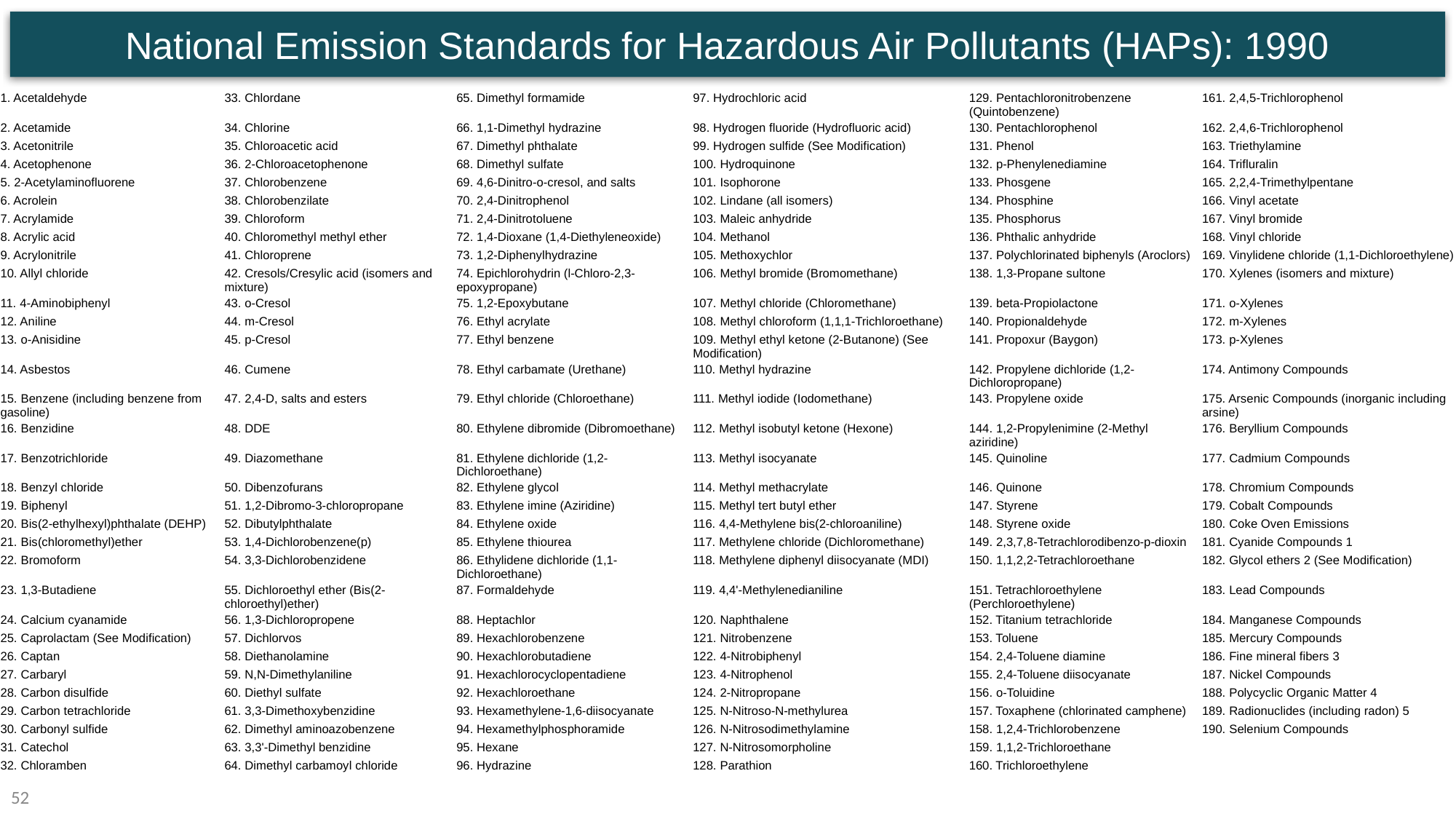

National Emission Standards for Hazardous Air Pollutants (HAPs): 1990
| 1. Acetaldehyde | 33. Chlordane | 65. Dimethyl formamide | 97. Hydrochloric acid | 129. Pentachloronitrobenzene (Quintobenzene) | 161. 2,4,5-Trichlorophenol |
| --- | --- | --- | --- | --- | --- |
| 2. Acetamide | 34. Chlorine | 66. 1,1-Dimethyl hydrazine | 98. Hydrogen fluoride (Hydrofluoric acid) | 130. Pentachlorophenol | 162. 2,4,6-Trichlorophenol |
| 3. Acetonitrile | 35. Chloroacetic acid | 67. Dimethyl phthalate | 99. Hydrogen sulfide (See Modification) | 131. Phenol | 163. Triethylamine |
| 4. Acetophenone | 36. 2-Chloroacetophenone | 68. Dimethyl sulfate | 100. Hydroquinone | 132. p-Phenylenediamine | 164. Trifluralin |
| 5. 2-Acetylaminofluorene | 37. Chlorobenzene | 69. 4,6-Dinitro-o-cresol, and salts | 101. Isophorone | 133. Phosgene | 165. 2,2,4-Trimethylpentane |
| 6. Acrolein | 38. Chlorobenzilate | 70. 2,4-Dinitrophenol | 102. Lindane (all isomers) | 134. Phosphine | 166. Vinyl acetate |
| 7. Acrylamide | 39. Chloroform | 71. 2,4-Dinitrotoluene | 103. Maleic anhydride | 135. Phosphorus | 167. Vinyl bromide |
| 8. Acrylic acid | 40. Chloromethyl methyl ether | 72. 1,4-Dioxane (1,4-Diethyleneoxide) | 104. Methanol | 136. Phthalic anhydride | 168. Vinyl chloride |
| 9. Acrylonitrile | 41. Chloroprene | 73. 1,2-Diphenylhydrazine | 105. Methoxychlor | 137. Polychlorinated biphenyls (Aroclors) | 169. Vinylidene chloride (1,1-Dichloroethylene) |
| 10. Allyl chloride | 42. Cresols/Cresylic acid (isomers and mixture) | 74. Epichlorohydrin (l-Chloro-2,3-epoxypropane) | 106. Methyl bromide (Bromomethane) | 138. 1,3-Propane sultone | 170. Xylenes (isomers and mixture) |
| 11. 4-Aminobiphenyl | 43. o-Cresol | 75. 1,2-Epoxybutane | 107. Methyl chloride (Chloromethane) | 139. beta-Propiolactone | 171. o-Xylenes |
| 12. Aniline | 44. m-Cresol | 76. Ethyl acrylate | 108. Methyl chloroform (1,1,1-Trichloroethane) | 140. Propionaldehyde | 172. m-Xylenes |
| 13. o-Anisidine | 45. p-Cresol | 77. Ethyl benzene | 109. Methyl ethyl ketone (2-Butanone) (See Modification) | 141. Propoxur (Baygon) | 173. p-Xylenes |
| 14. Asbestos | 46. Cumene | 78. Ethyl carbamate (Urethane) | 110. Methyl hydrazine | 142. Propylene dichloride (1,2-Dichloropropane) | 174. Antimony Compounds |
| 15. Benzene (including benzene from gasoline) | 47. 2,4-D, salts and esters | 79. Ethyl chloride (Chloroethane) | 111. Methyl iodide (Iodomethane) | 143. Propylene oxide | 175. Arsenic Compounds (inorganic including arsine) |
| 16. Benzidine | 48. DDE | 80. Ethylene dibromide (Dibromoethane) | 112. Methyl isobutyl ketone (Hexone) | 144. 1,2-Propylenimine (2-Methyl aziridine) | 176. Beryllium Compounds |
| 17. Benzotrichloride | 49. Diazomethane | 81. Ethylene dichloride (1,2-Dichloroethane) | 113. Methyl isocyanate | 145. Quinoline | 177. Cadmium Compounds |
| 18. Benzyl chloride | 50. Dibenzofurans | 82. Ethylene glycol | 114. Methyl methacrylate | 146. Quinone | 178. Chromium Compounds |
| 19. Biphenyl | 51. 1,2-Dibromo-3-chloropropane | 83. Ethylene imine (Aziridine) | 115. Methyl tert butyl ether | 147. Styrene | 179. Cobalt Compounds |
| 20. Bis(2-ethylhexyl)phthalate (DEHP) | 52. Dibutylphthalate | 84. Ethylene oxide | 116. 4,4-Methylene bis(2-chloroaniline) | 148. Styrene oxide | 180. Coke Oven Emissions |
| 21. Bis(chloromethyl)ether | 53. 1,4-Dichlorobenzene(p) | 85. Ethylene thiourea | 117. Methylene chloride (Dichloromethane) | 149. 2,3,7,8-Tetrachlorodibenzo-p-dioxin | 181. Cyanide Compounds 1 |
| 22. Bromoform | 54. 3,3-Dichlorobenzidene | 86. Ethylidene dichloride (1,1-Dichloroethane) | 118. Methylene diphenyl diisocyanate (MDI) | 150. 1,1,2,2-Tetrachloroethane | 182. Glycol ethers 2 (See Modification) |
| 23. 1,3-Butadiene | 55. Dichloroethyl ether (Bis(2-chloroethyl)ether) | 87. Formaldehyde | 119. 4,4'-Methylenedianiline | 151. Tetrachloroethylene (Perchloroethylene) | 183. Lead Compounds |
| 24. Calcium cyanamide | 56. 1,3-Dichloropropene | 88. Heptachlor | 120. Naphthalene | 152. Titanium tetrachloride | 184. Manganese Compounds |
| 25. Caprolactam (See Modification) | 57. Dichlorvos | 89. Hexachlorobenzene | 121. Nitrobenzene | 153. Toluene | 185. Mercury Compounds |
| 26. Captan | 58. Diethanolamine | 90. Hexachlorobutadiene | 122. 4-Nitrobiphenyl | 154. 2,4-Toluene diamine | 186. Fine mineral fibers 3 |
| 27. Carbaryl | 59. N,N-Dimethylaniline | 91. Hexachlorocyclopentadiene | 123. 4-Nitrophenol | 155. 2,4-Toluene diisocyanate | 187. Nickel Compounds |
| 28. Carbon disulfide | 60. Diethyl sulfate | 92. Hexachloroethane | 124. 2-Nitropropane | 156. o-Toluidine | 188. Polycyclic Organic Matter 4 |
| 29. Carbon tetrachloride | 61. 3,3-Dimethoxybenzidine | 93. Hexamethylene-1,6-diisocyanate | 125. N-Nitroso-N-methylurea | 157. Toxaphene (chlorinated camphene) | 189. Radionuclides (including radon) 5 |
| 30. Carbonyl sulfide | 62. Dimethyl aminoazobenzene | 94. Hexamethylphosphoramide | 126. N-Nitrosodimethylamine | 158. 1,2,4-Trichlorobenzene | 190. Selenium Compounds |
| 31. Catechol | 63. 3,3'-Dimethyl benzidine | 95. Hexane | 127. N-Nitrosomorpholine | 159. 1,1,2-Trichloroethane |  |
| 32. Chloramben | 64. Dimethyl carbamoyl chloride | 96. Hydrazine | 128. Parathion | 160. Trichloroethylene |  |
52